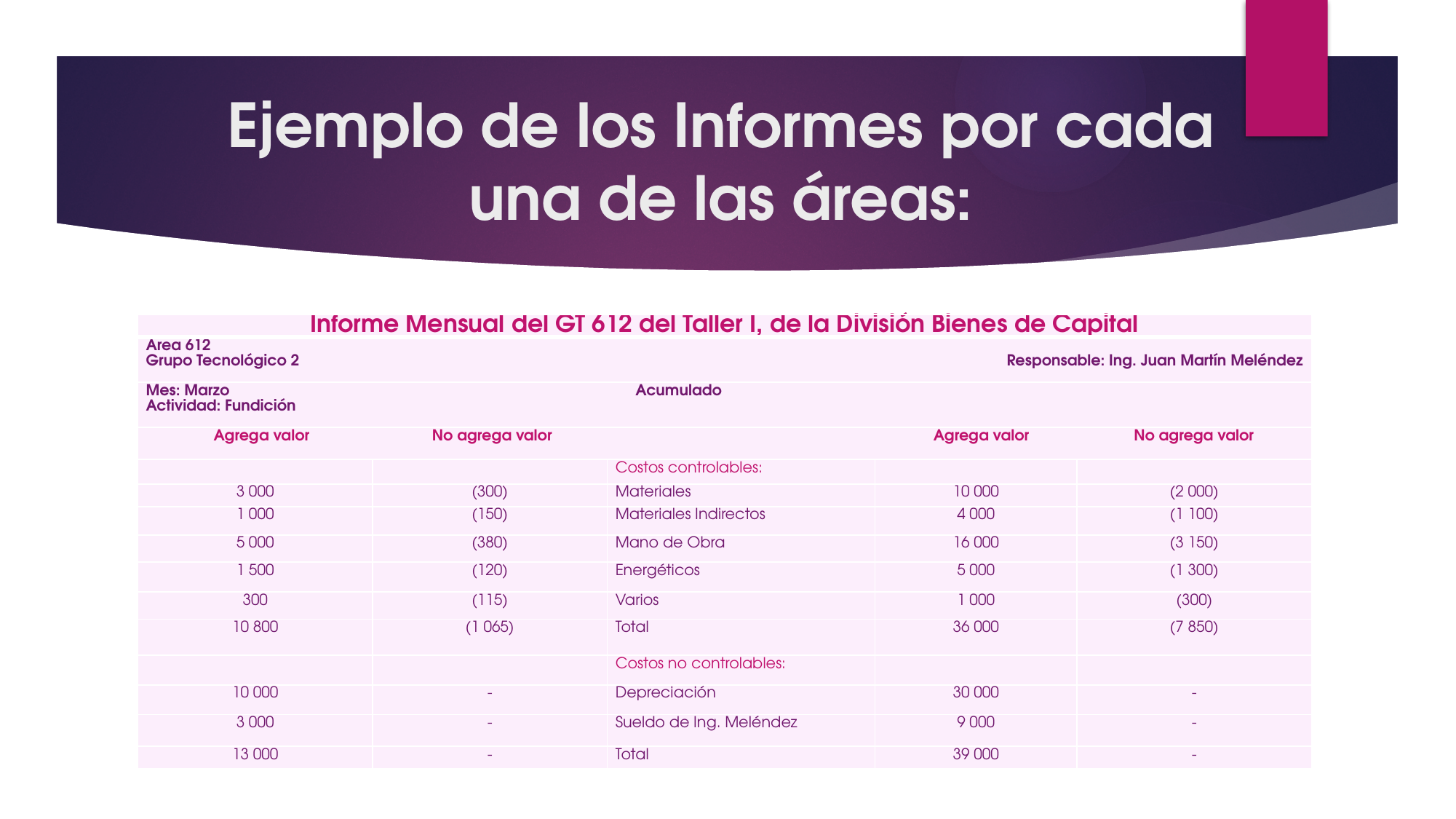

# Ejemplo de los Informes por cada una de las áreas:
| Informe Mensual del GT 612 del Taller I, de la División Bienes de Capital |  |  |  |  |
| --- | --- | --- | --- | --- |
| Área 612 Grupo Tecnológico 2 Responsable: Ing. Juan Martín Meléndez |  |  |  |  |
| Mes: Marzo Acumulado Actividad: Fundición |  |  |  |  |
| Agrega valor No agrega valor Agrega valor No agrega valor |  |  |  |  |
|  |  | Costos controlables: |  |  |
| 3 000 | (300) | Materiales | 10 000 | (2 000) |
| 1 000 | (150) | Materiales Indirectos | 4 000 | (1 100) |
| 5 000 | (380) | Mano de Obra | 16 000 | (3 150) |
| 1 500 | (120) | Energéticos | 5 000 | (1 300) |
| 300 | (115) | Varios | 1 000 | (300) |
| 10 800 | (1 065) | Total | 36 000 | (7 850) |
|  |  | Costos no controlables: |  |  |
| 10 000 | - | Depreciación | 30 000 | - |
| 3 000 | - | Sueldo de Ing. Meléndez | 9 000 | - |
| 13 000 | - | Total | 39 000 | - |